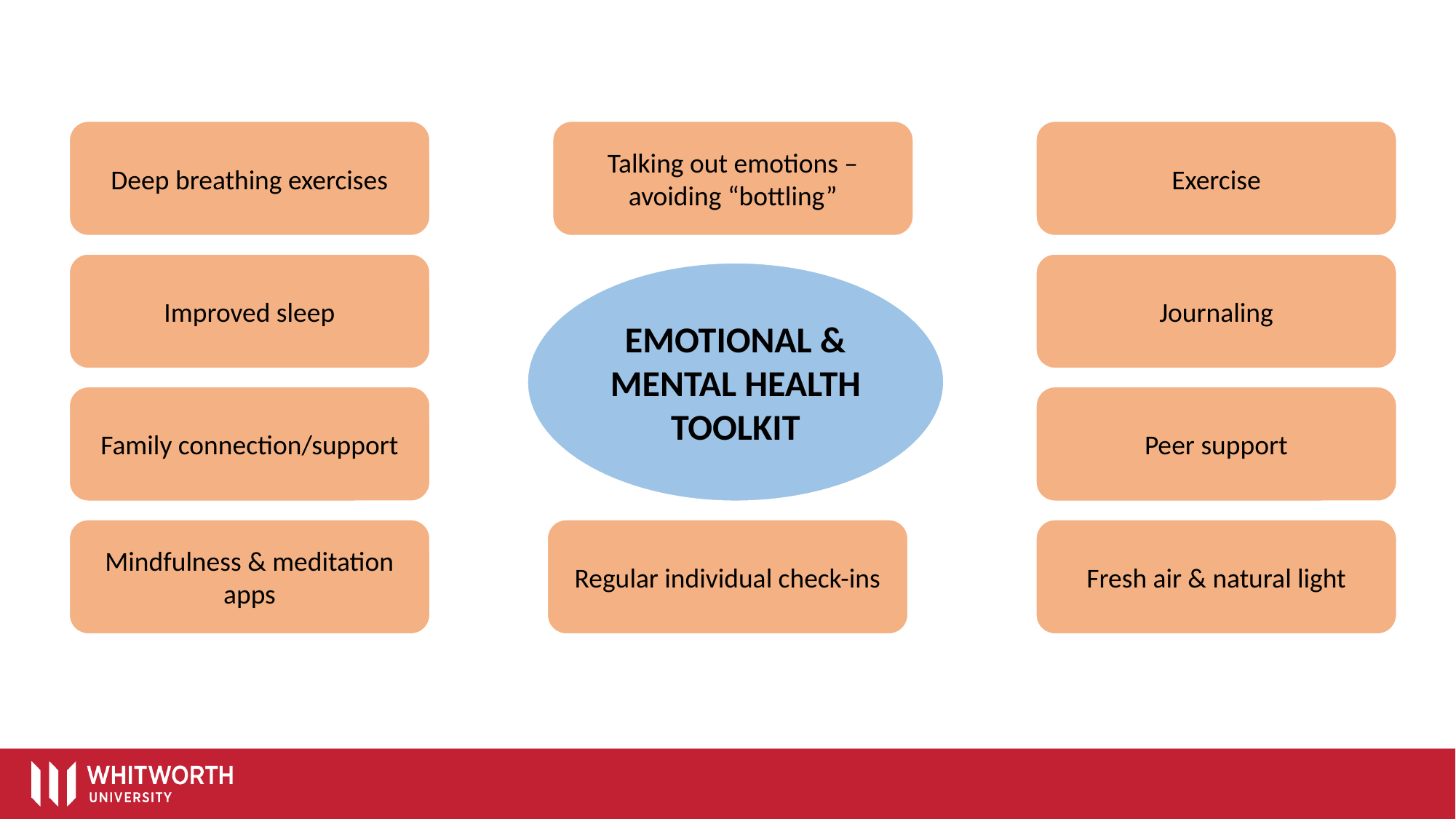

Talking out emotions –avoiding “bottling”
Deep breathing exercises
Exercise
Improved sleep
Journaling
EMOTIONAL & MENTAL HEALTH
TOOLKIT
Family connection/support
Peer support
Mindfulness & meditation apps
Regular individual check-ins
Fresh air & natural light